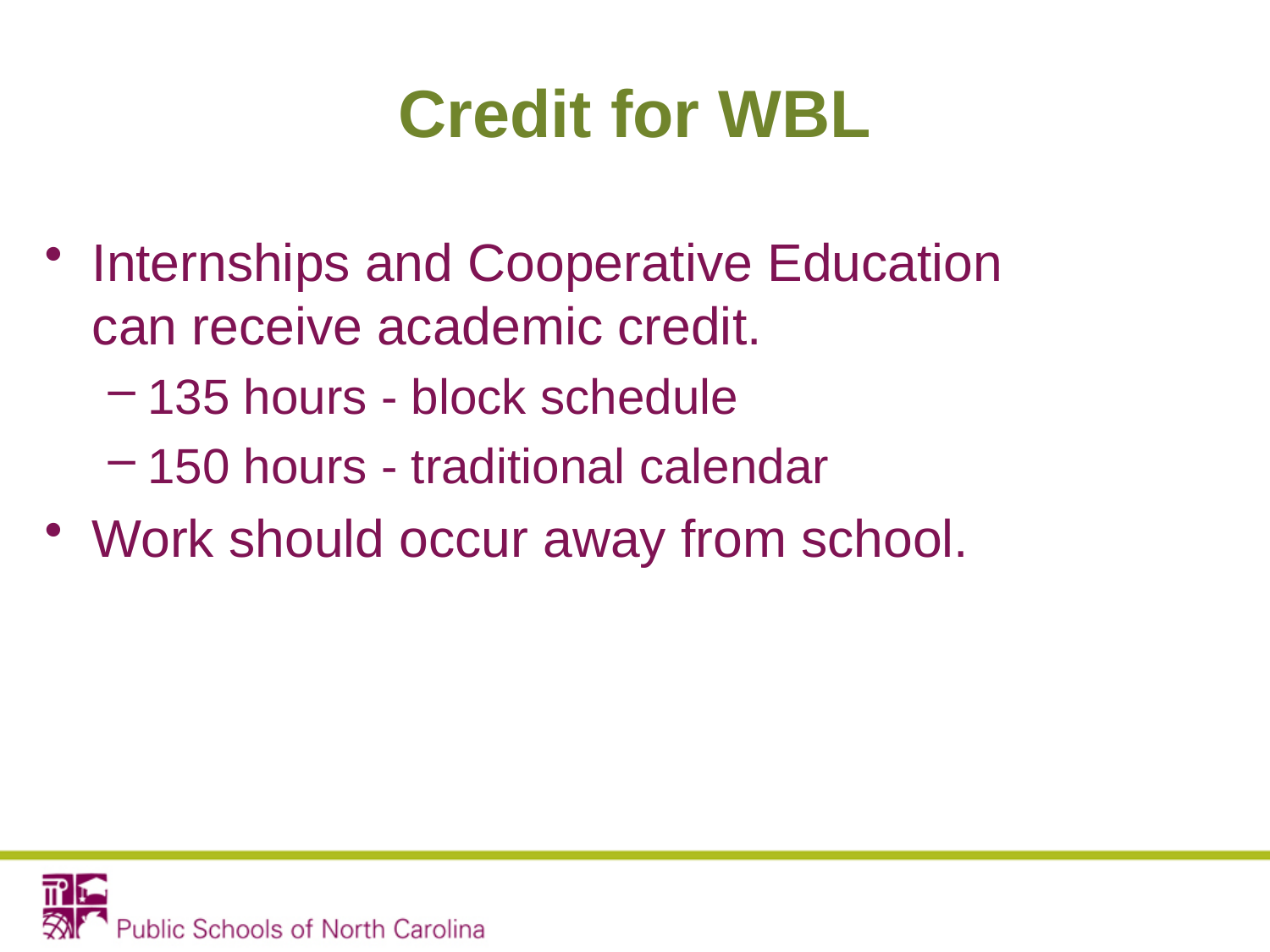

# Credit for WBL
Internships and Cooperative Education can receive academic credit.
135 hours - block schedule
150 hours - traditional calendar
Work should occur away from school.